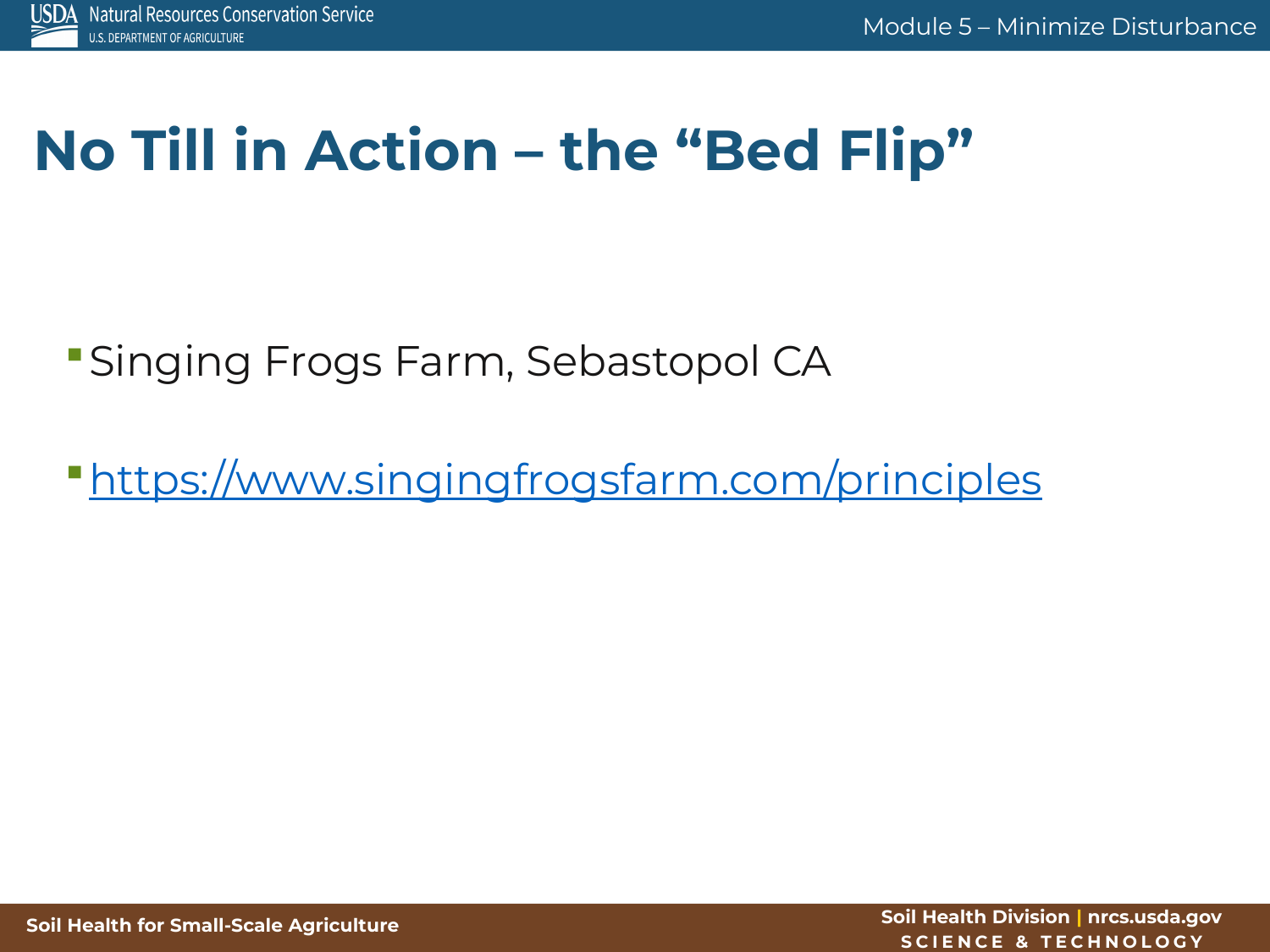

No Till in Action – the “Bed Flip”
Singing Frogs Farm, Sebastopol CA

https://www.singingfrogsfarm.com/principles